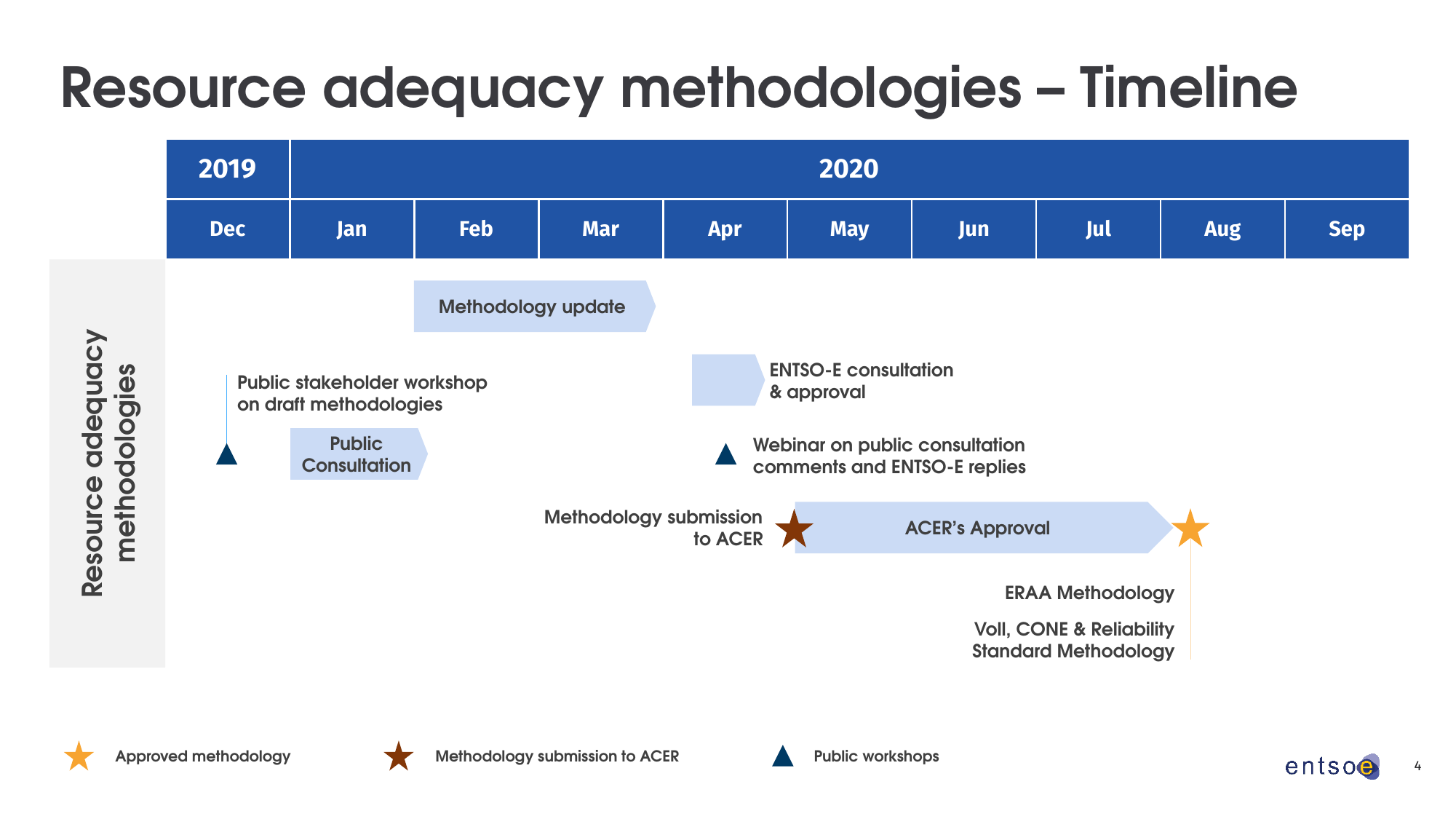

Resource adequacy methodologies – Timeline

| 2019 | 2020 |  |  |  |  |  |  |  |  |
| --- | --- | --- | --- | --- | --- | --- | --- | --- | --- |
| Dec | Jan | Feb | Mar | Apr | May | Jun | Jul | Aug | Sep |
Methodology update

ENTSO-E consultation & approval
Public stakeholder workshop on draft methodologies
Resource adequacy methodologies
Public Consultation
Webinar on public consultation comments and ENTSO-E replies

Methodology submission to ACER

ACER’s Approval

ERAA Methodology
Voll, CONE & Reliability Standard Methodology

Approved methodology

Methodology submission to ACER
Public workshops